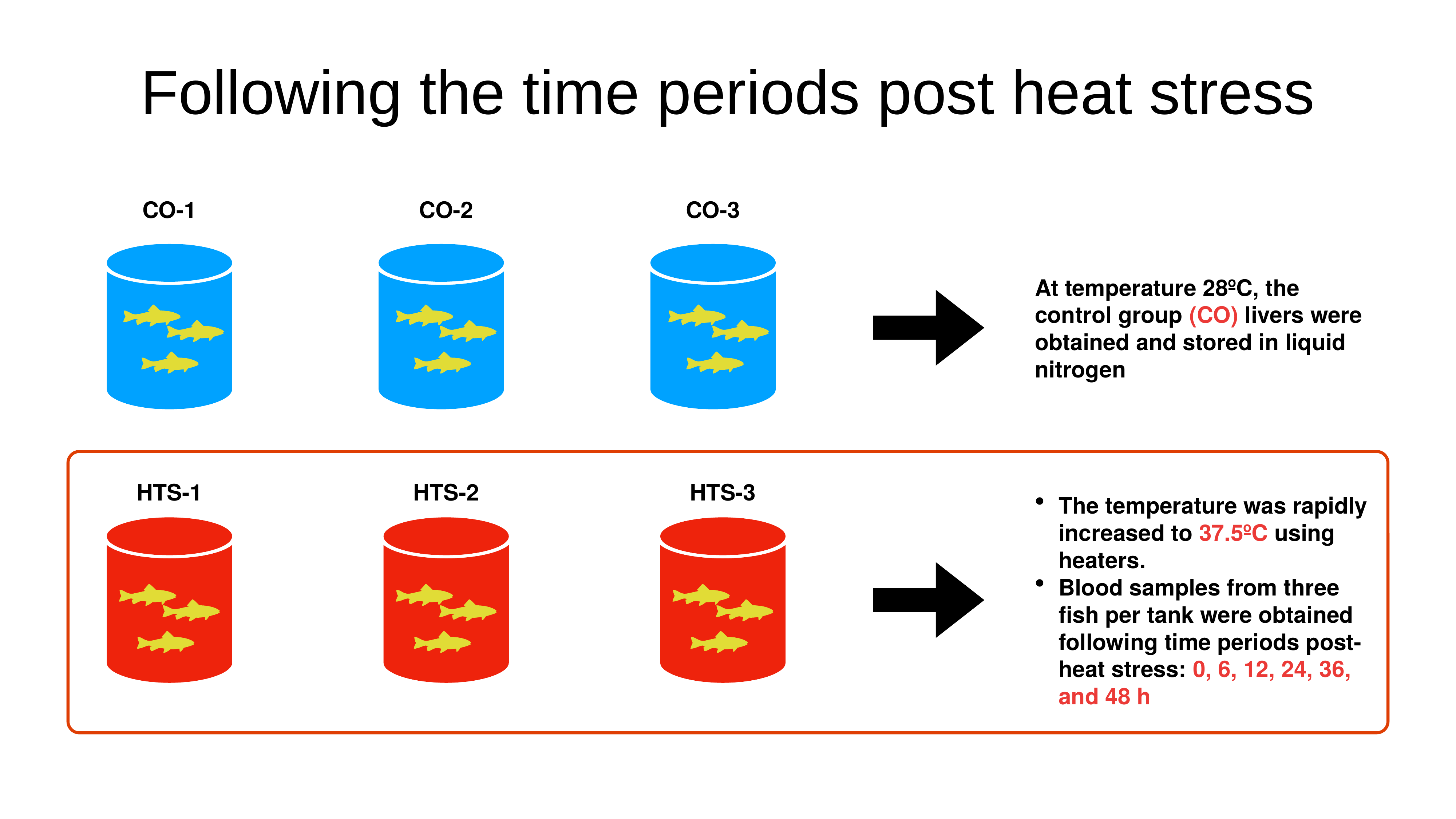

# Following the time periods post heat stress
CO-1
CO-2
CO-3

At temperature 28ºC, the control group (CO) livers were obtained and stored in liquid nitrogen

HTS-1
HTS-2
HTS-3
The temperature was rapidly increased to 37.5ºC using heaters.
Blood samples from three fish per tank were obtained following time periods post-heat stress: 0, 6, 12, 24, 36, and 48 h

8